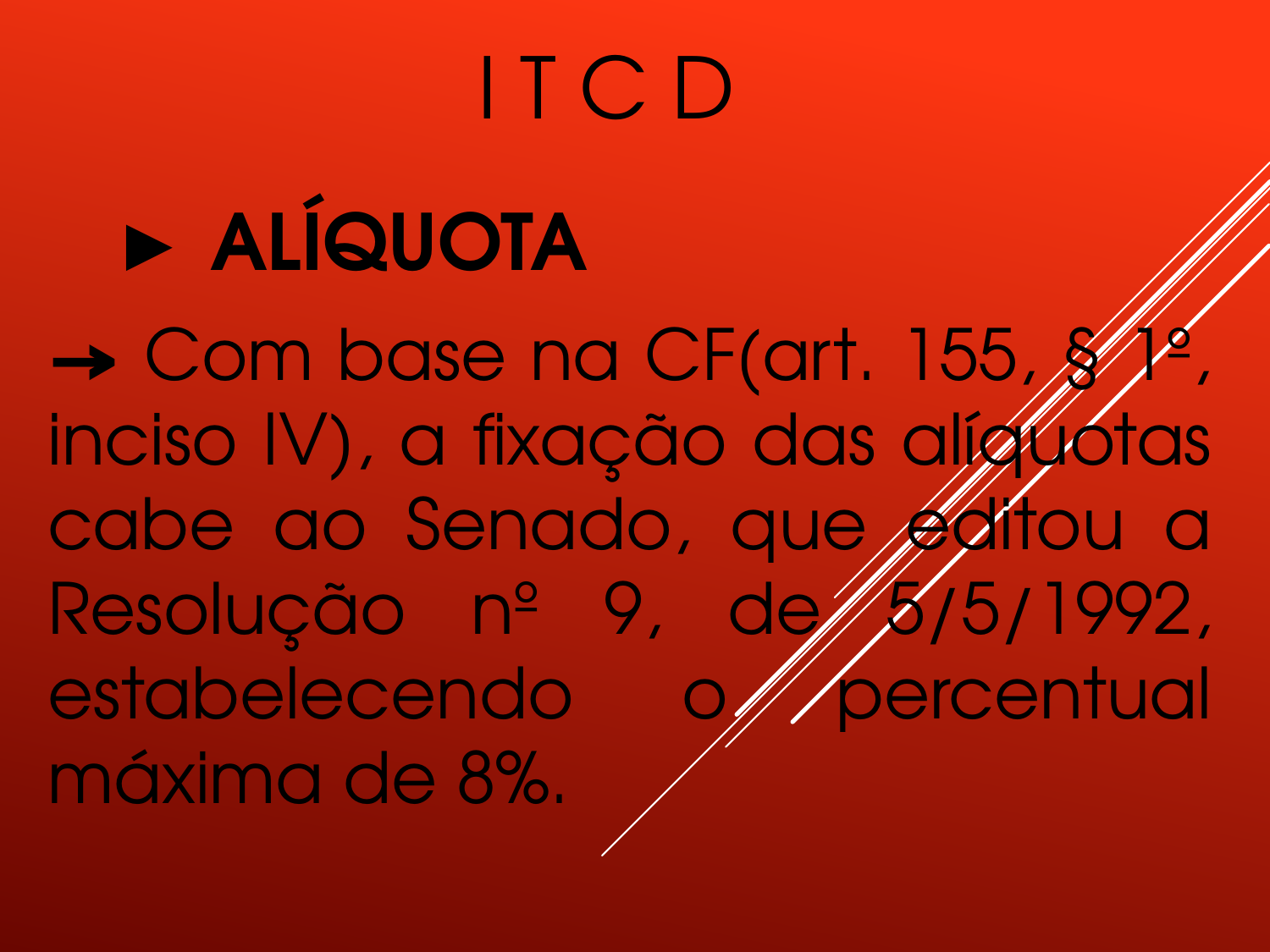

# I T C D
► ALÍQUOTA
→ Com base na CF(art. 155, § 1º, inciso IV), a fixação das alíquotas cabe ao Senado, que editou a Resolução nº 9, de 5/5/1992, estabelecendo o percentual máxima de 8%.